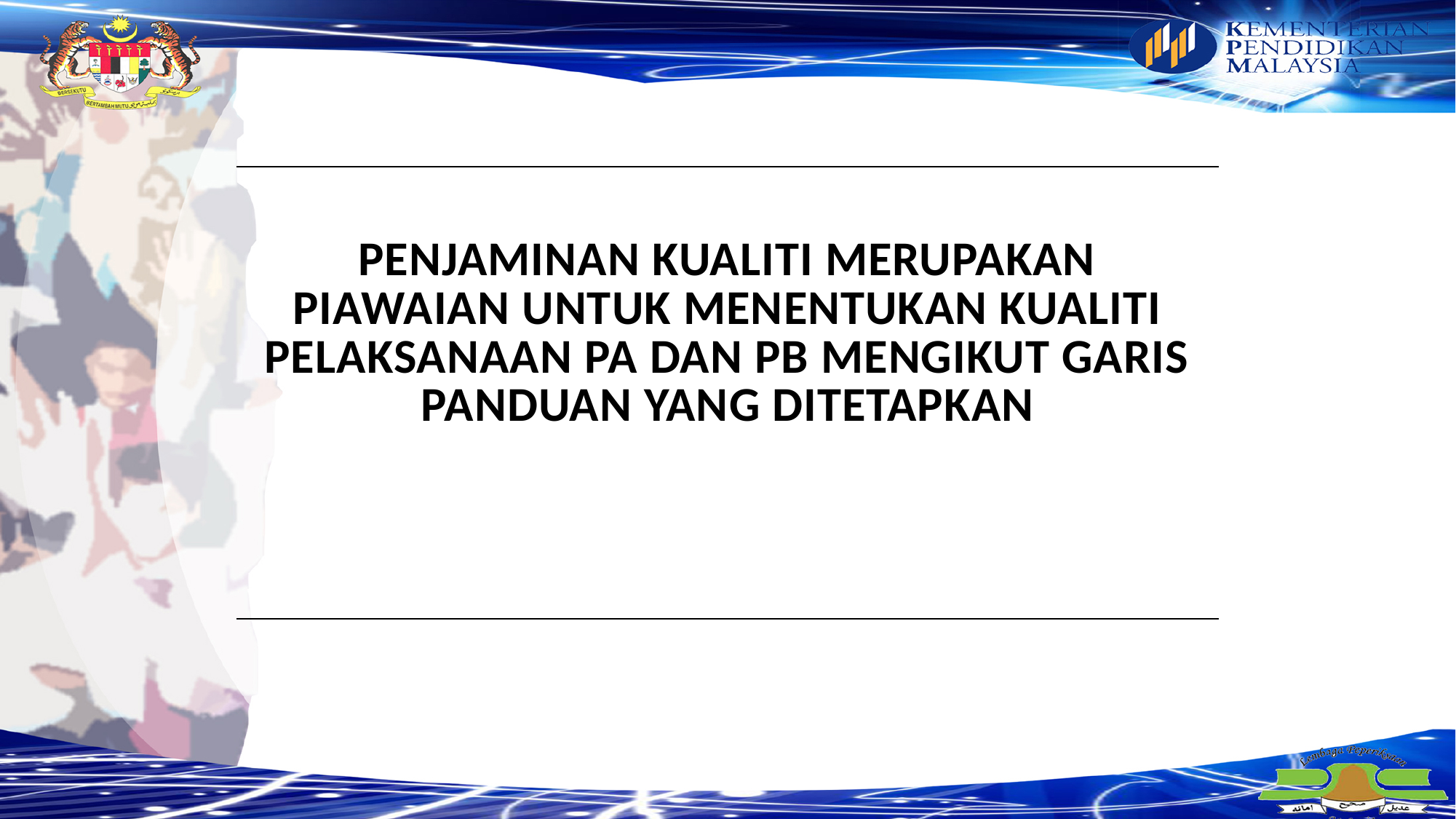

| PENJAMINAN KUALITI MERUPAKAN PIAWAIAN UNTUK MENENTUKAN KUALITI PELAKSANAAN PA DAN PB MENGIKUT GARIS PANDUAN YANG DITETAPKAN |
| --- |